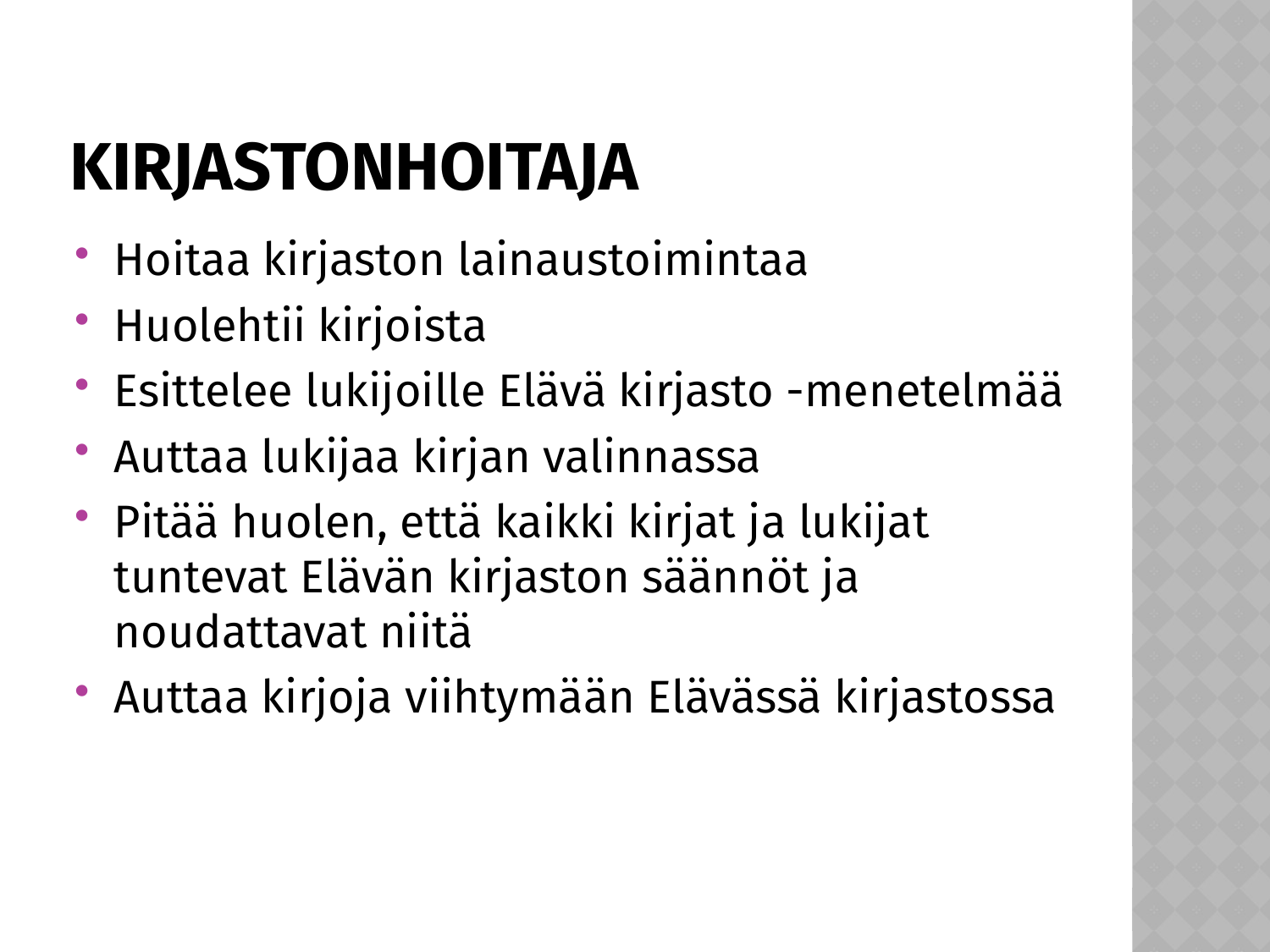

# kirjastonhoitaja
Hoitaa kirjaston lainaustoimintaa
Huolehtii kirjoista
Esittelee lukijoille Elävä kirjasto -menetelmää
Auttaa lukijaa kirjan valinnassa
Pitää huolen, että kaikki kirjat ja lukijat tuntevat Elävän kirjaston säännöt ja noudattavat niitä
Auttaa kirjoja viihtymään Elävässä kirjastossa